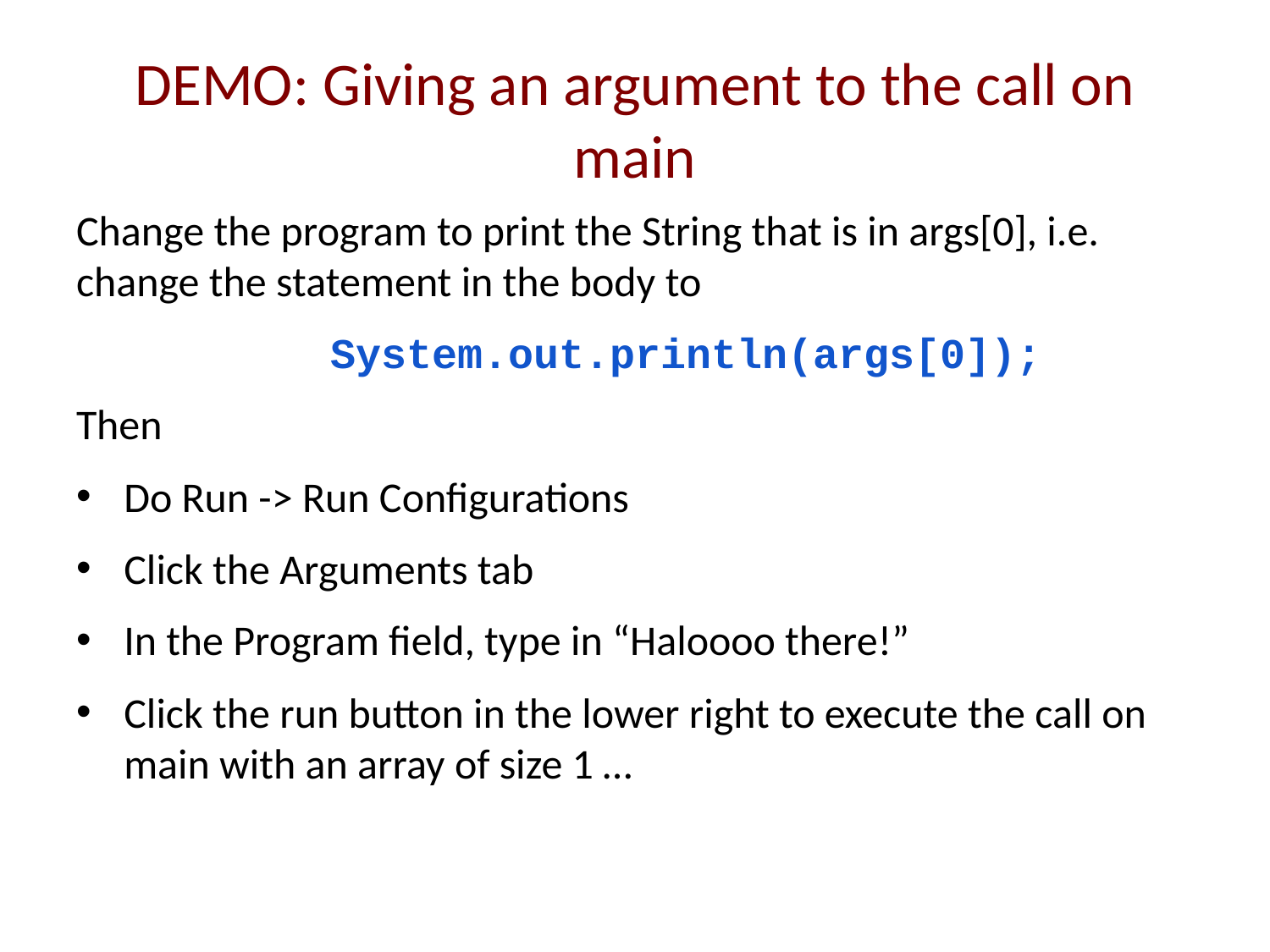

# DEMO: Giving an argument to the call on main
Change the program to print the String that is in args[0], i.e. change the statement in the body to
		System.out.println(args[0]);
Then
Do Run -> Run Configurations
Click the Arguments tab
In the Program field, type in “Haloooo there!”
Click the run button in the lower right to execute the call on main with an array of size 1 …